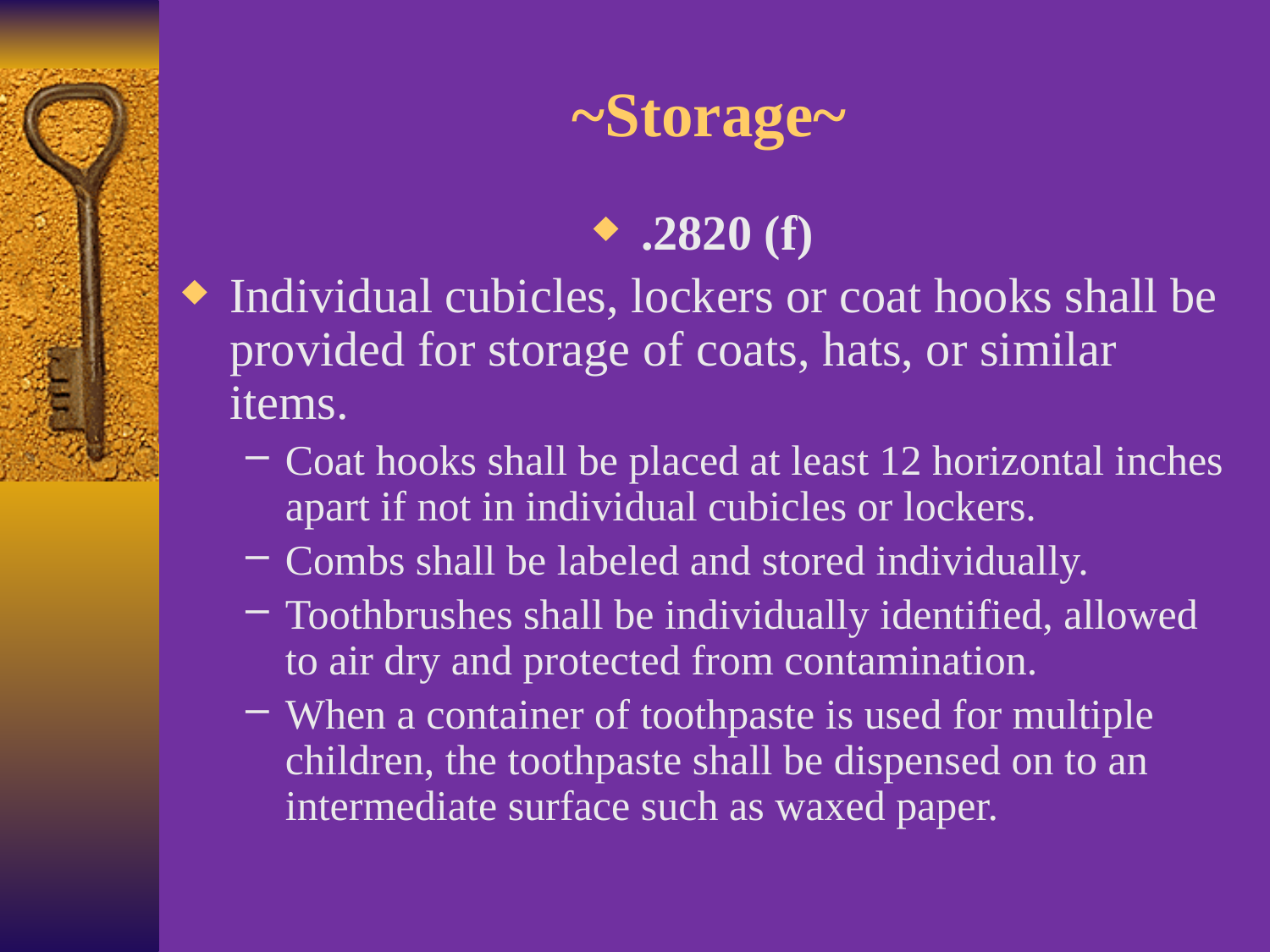

# ~Storage~
.2820 (f)
Individual cubicles, lockers or coat hooks shall be provided for storage of coats, hats, or similar items.
Coat hooks shall be placed at least 12 horizontal inches apart if not in individual cubicles or lockers.
Combs shall be labeled and stored individually.
Toothbrushes shall be individually identified, allowed to air dry and protected from contamination.
When a container of toothpaste is used for multiple children, the toothpaste shall be dispensed on to an intermediate surface such as waxed paper.